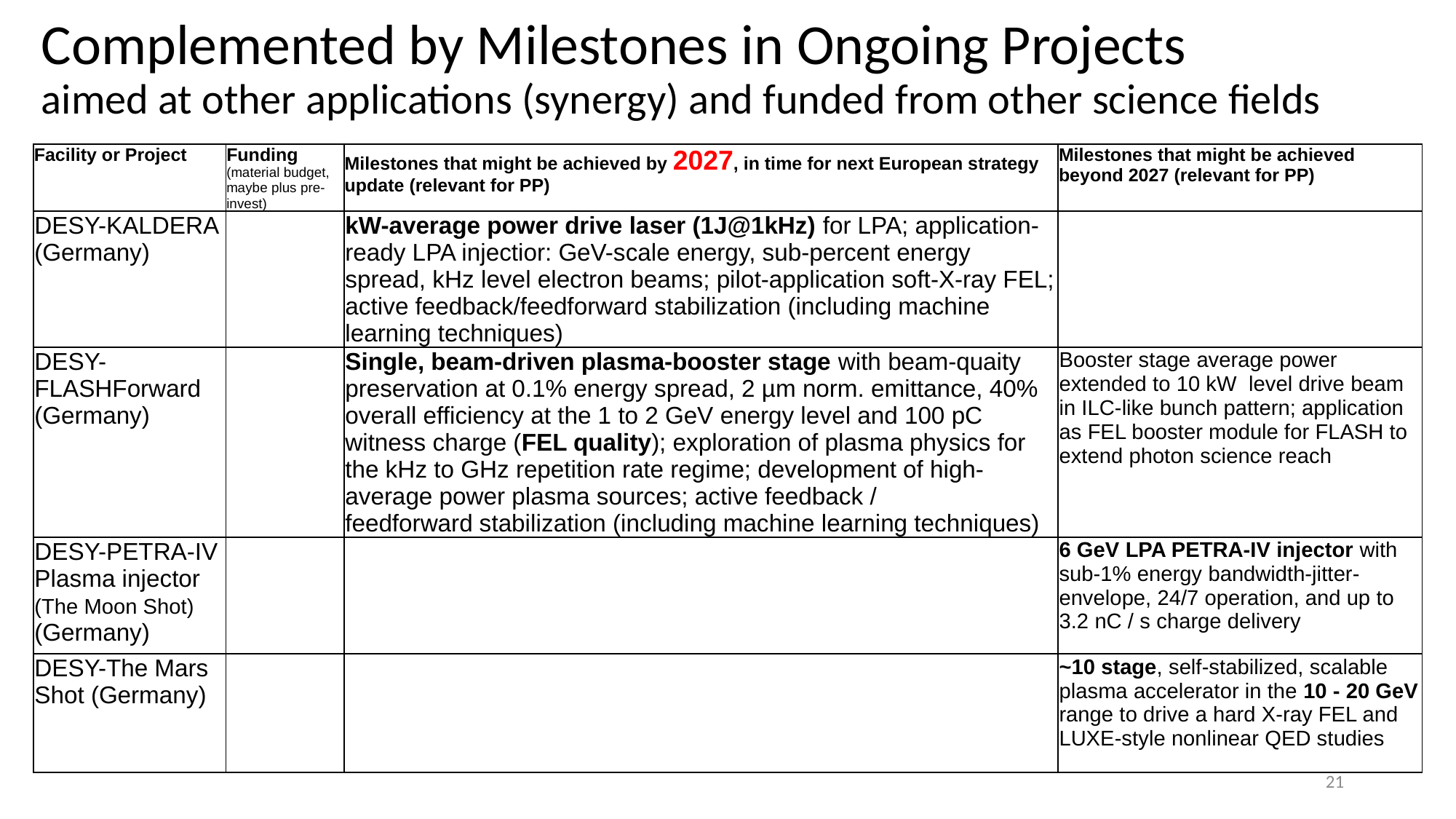

# Complemented by Milestones in Ongoing Projects aimed at other applications (synergy) and funded from other science fields
| Facility or Project | Funding (material budget, maybe plus pre-invest) | Milestones that might be achieved by 2027, in time for next European strategy update (relevant for PP) | Milestones that might be achieved beyond 2027 (relevant for PP) |
| --- | --- | --- | --- |
| DESY-KALDERA (Germany) |  | kW-average power drive laser (1J@1kHz) for LPA; application-ready LPA injectior: GeV-scale energy, sub-percent energy spread, kHz level electron beams; pilot-application soft-X-ray FEL; active feedback/feedforward stabilization (including machine learning techniques) |  |
| DESY-FLASHForward (Germany) |  | Single, beam-driven plasma-booster stage with beam-quaity preservation at 0.1% energy spread, 2 µm norm. emittance, 40% overall efficiency at the 1 to 2 GeV energy level and 100 pC witness charge (FEL quality); exploration of plasma physics for the kHz to GHz repetition rate regime; development of high-average power plasma sources; active feedback / feedforward stabilization (including machine learning techniques) | Booster stage average power extended to 10 kW level drive beam in ILC-like bunch pattern; application as FEL booster module for FLASH to extend photon science reach |
| DESY-PETRA-IV Plasma injector (The Moon Shot) (Germany) |  |  | 6 GeV LPA PETRA-IV injector with sub-1% energy bandwidth-jitter-envelope, 24/7 operation, and up to 3.2 nC / s charge delivery |
| DESY-The Mars Shot (Germany) |  |  | ~10 stage, self-stabilized, scalable plasma accelerator in the 10 - 20 GeV range to drive a hard X-ray FEL and LUXE-style nonlinear QED studies |
21